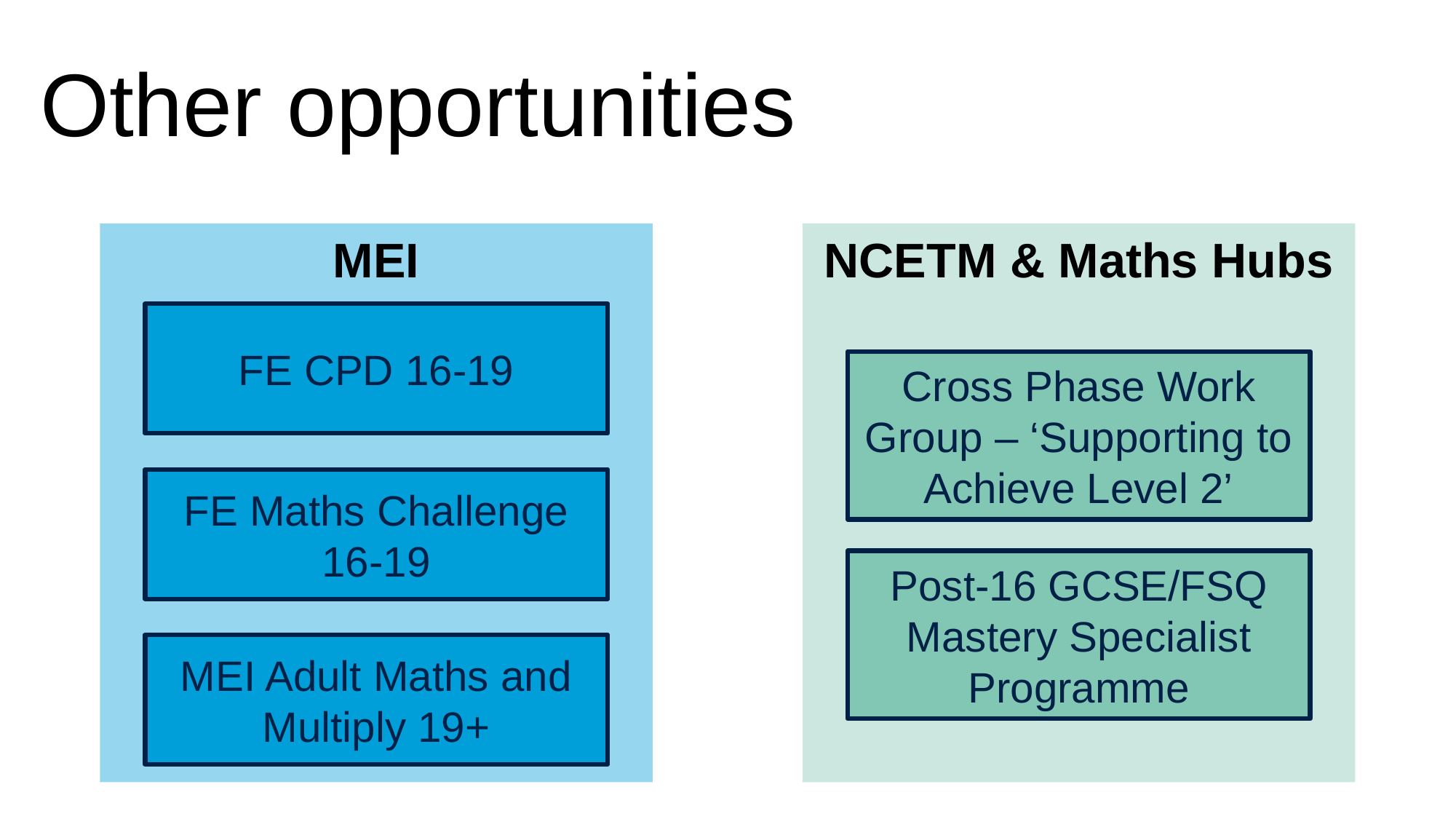

# Other opportunities

MEI
NCETM & Maths Hubs
FE CPD 16-19
Cross Phase Work Group – ‘Supporting to Achieve Level 2’
FE Maths Challenge 16-19
Post-16 GCSE/FSQ Mastery Specialist Programme
MEI Adult Maths and Multiply 19+